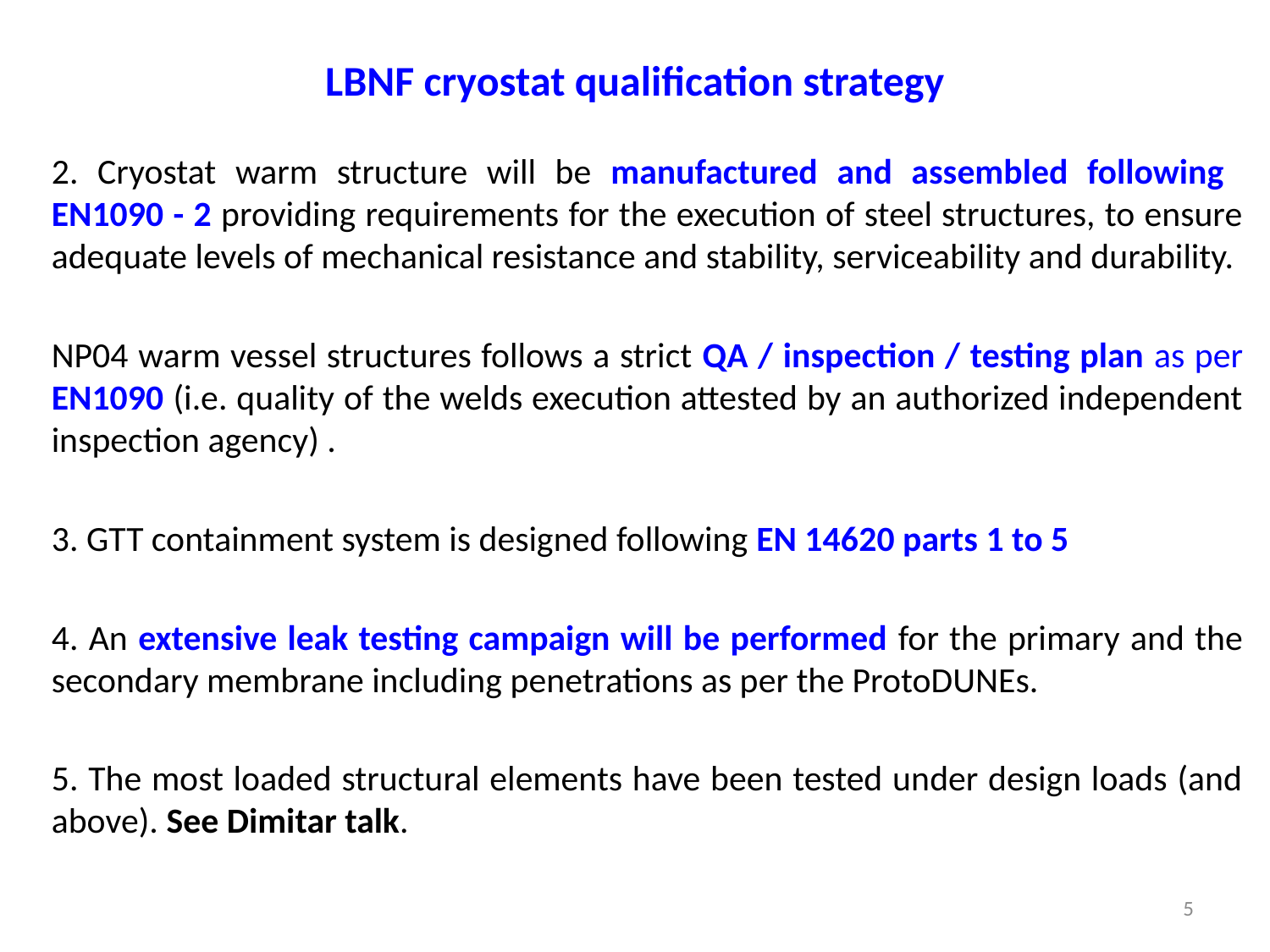

# LBNF cryostat qualification strategy
2. Cryostat warm structure will be manufactured and assembled following  EN1090 - 2 providing requirements for the execution of steel structures, to ensure adequate levels of mechanical resistance and stability, serviceability and durability.

NP04 warm vessel structures follows a strict QA / inspection / testing plan as per EN1090 (i.e. quality of the welds execution attested by an authorized independent inspection agency) .

3. GTT containment system is designed following EN 14620 parts 1 to 5

4. An extensive leak testing campaign will be performed for the primary and the secondary membrane including penetrations as per the ProtoDUNEs.

5. The most loaded structural elements have been tested under design loads (and above). See Dimitar talk.

5